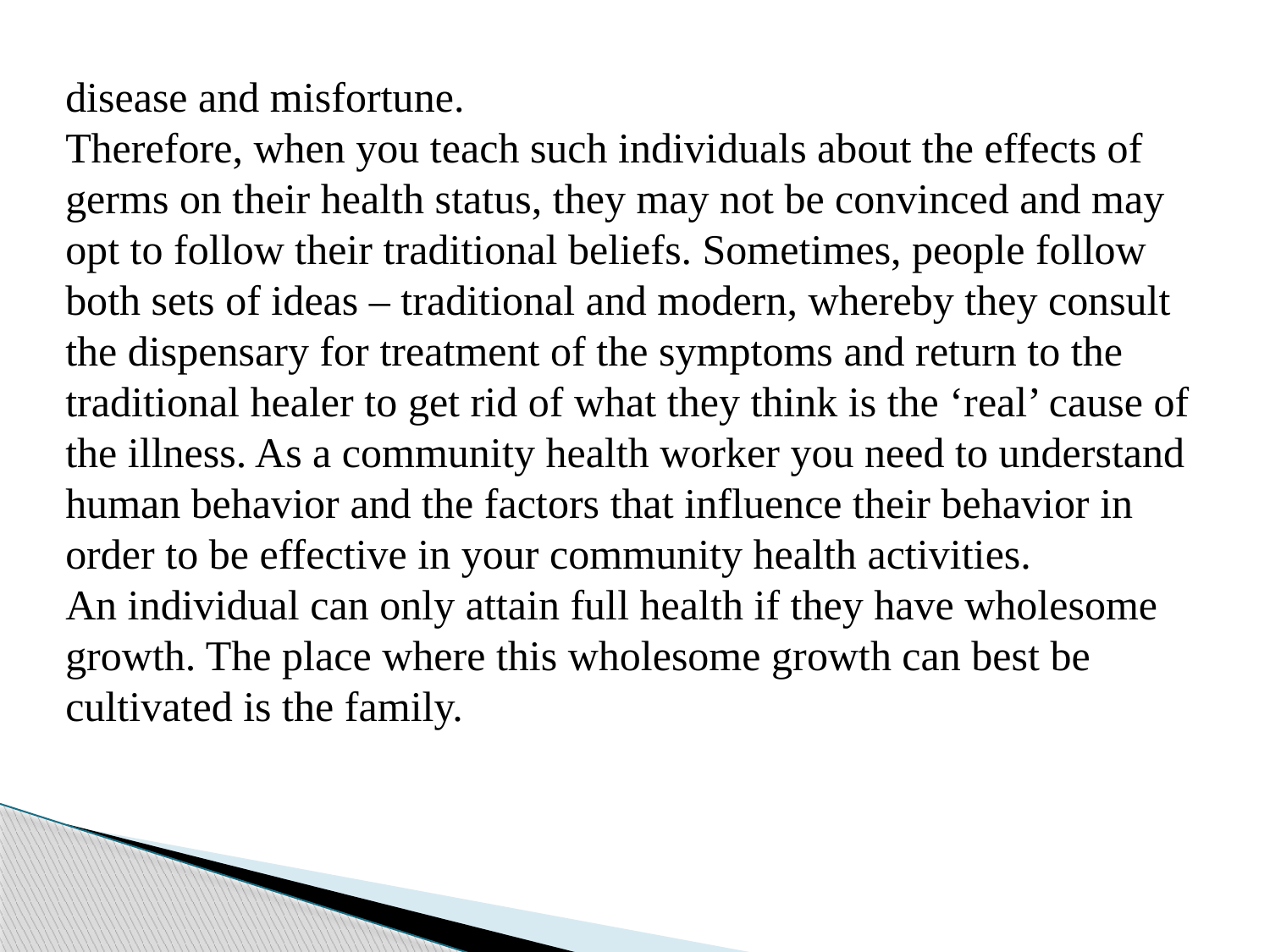

disease and misfortune.
Therefore, when you teach such individuals about the effects of germs on their health status, they may not be convinced and may opt to follow their traditional beliefs. Sometimes, people follow both sets of ideas – traditional and modern, whereby they consult the dispensary for treatment of the symptoms and return to the traditional healer to get rid of what they think is the ‘real’ cause of the illness. As a community health worker you need to understand human behavior and the factors that influence their behavior in order to be effective in your community health activities.
An individual can only attain full health if they have wholesome growth. The place where this wholesome growth can best be cultivated is the family.